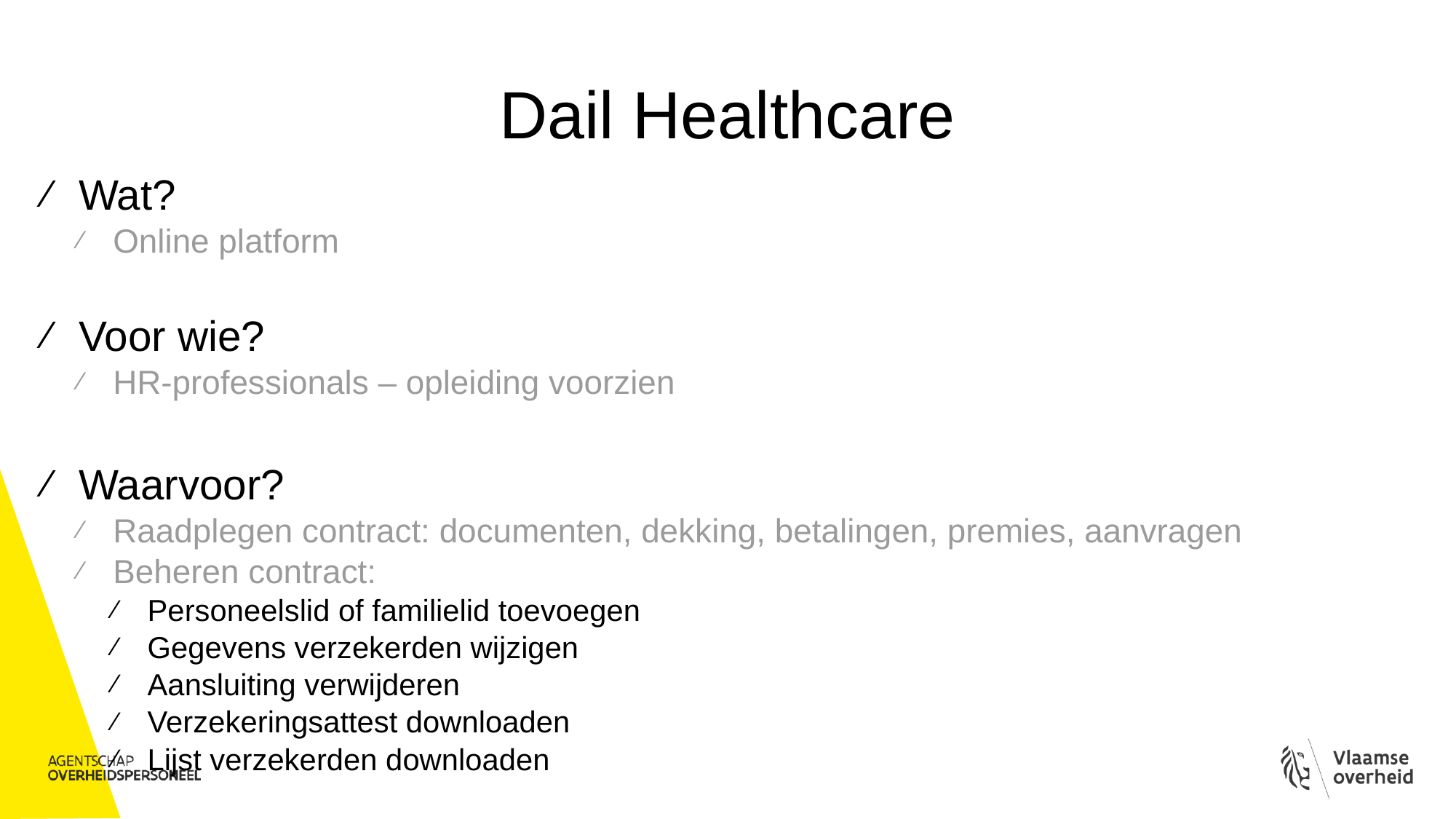

# Dail Healthcare
Wat?
Online platform

Voor wie?
HR-professionals – opleiding voorzien

Waarvoor?
Raadplegen contract: documenten, dekking, betalingen, premies, aanvragen
Beheren contract:
Personeelslid of familielid toevoegen
Gegevens verzekerden wijzigen
Aansluiting verwijderen
Verzekeringsattest downloaden
Lijst verzekerden downloaden